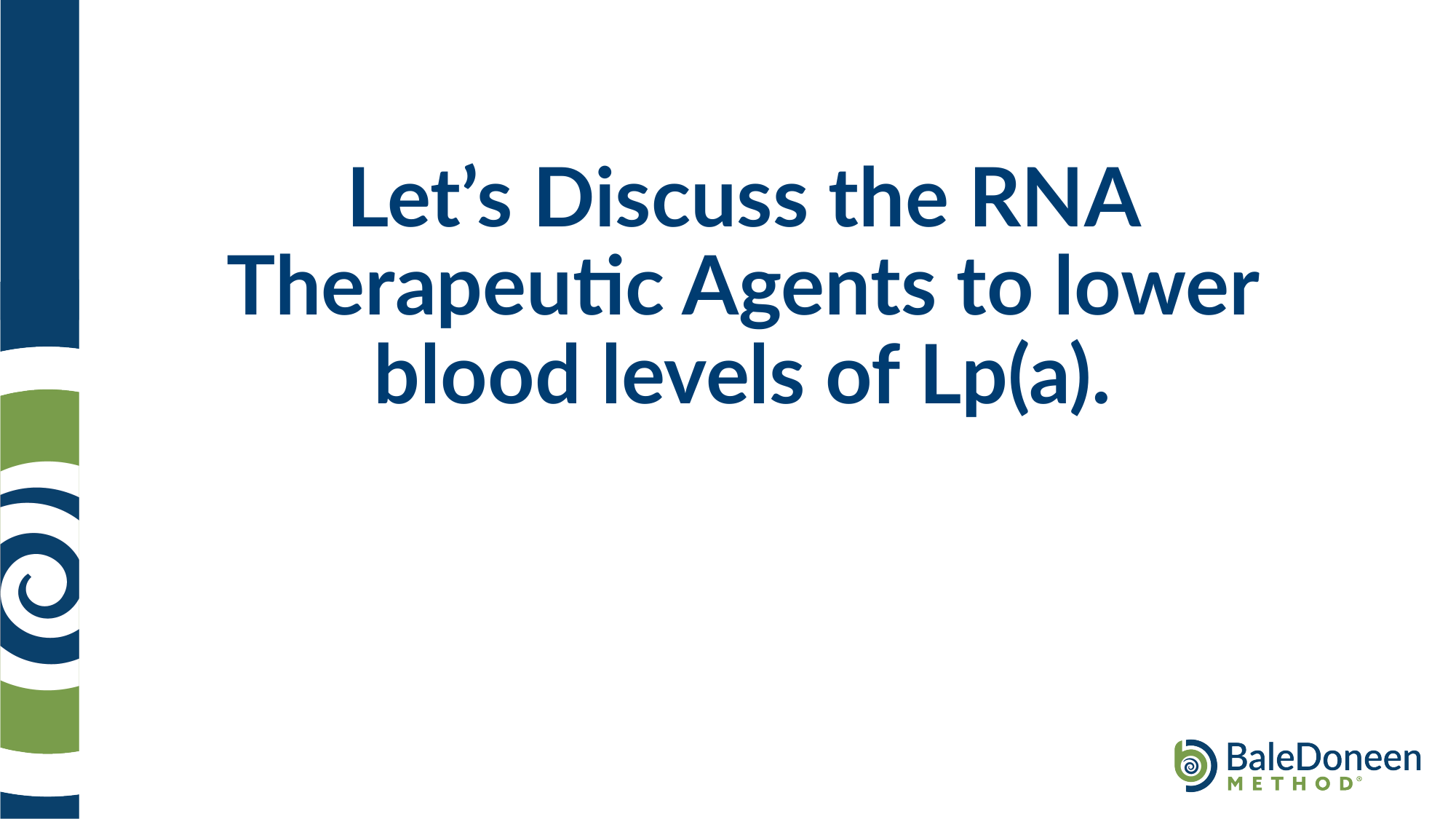

# Let’s Discuss the RNA Therapeutic Agents to lower blood levels of Lp(a).